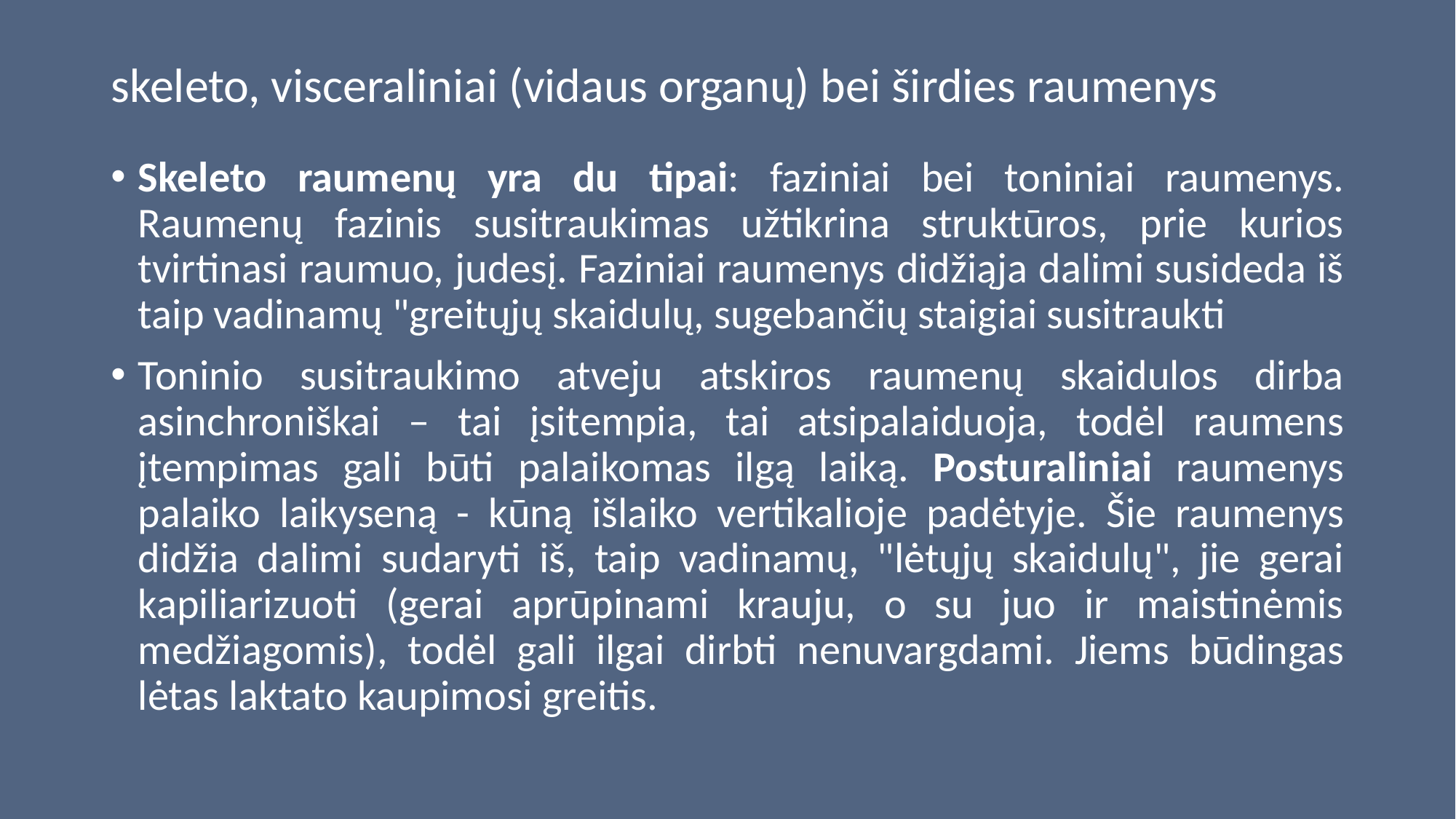

# skeleto, visceraliniai (vidaus organų) bei širdies raumenys
Skeleto raumenų yra du tipai: faziniai bei toniniai raumenys. Raumenų fazinis susitraukimas užtikrina struktūros, prie kurios tvirtinasi raumuo, judesį. Faziniai raumenys didžiąja dalimi susideda iš taip vadinamų "greitųjų skaidulų, sugebančių staigiai susitraukti
Toninio susitraukimo atveju atskiros raumenų skaidulos dirba asinchroniškai – tai įsitempia, tai atsipalaiduoja, todėl raumens įtempimas gali būti palaikomas ilgą laiką. Posturaliniai raumenys palaiko laikyseną - kūną išlaiko vertikalioje padėtyje. Šie raumenys didžia dalimi sudaryti iš, taip vadinamų, "lėtųjų skaidulų", jie gerai kapiliarizuoti (gerai aprūpinami krauju, o su juo ir maistinėmis medžiagomis), todėl gali ilgai dirbti nenuvargdami. Jiems būdingas lėtas laktato kaupimosi greitis.